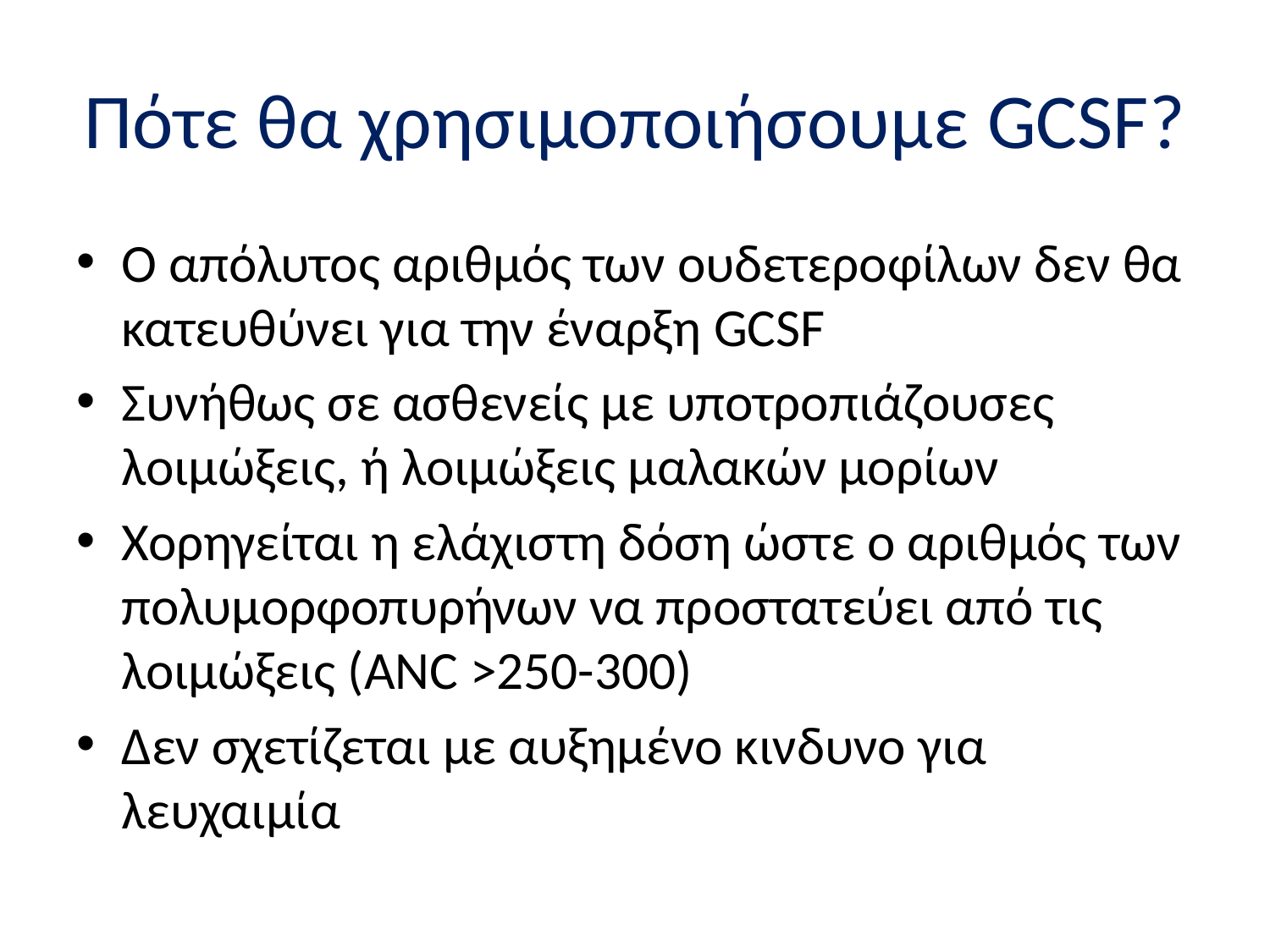

# Πότε θα χρησιμοποιήσουμε GCSF?
Ο απόλυτος αριθμός των ουδετεροφίλων δεν θα κατευθύνει για την έναρξη GCSF
Συνήθως σε ασθενείς με υποτροπιάζουσες λοιμώξεις, ή λοιμώξεις μαλακών μορίων
Χορηγείται η ελάχιστη δόση ώστε ο αριθμός των πολυμορφοπυρήνων να προστατεύει από τις λοιμώξεις (ANC >250-300)
Δεν σχετίζεται με αυξημένο κινδυνο για λευχαιμία